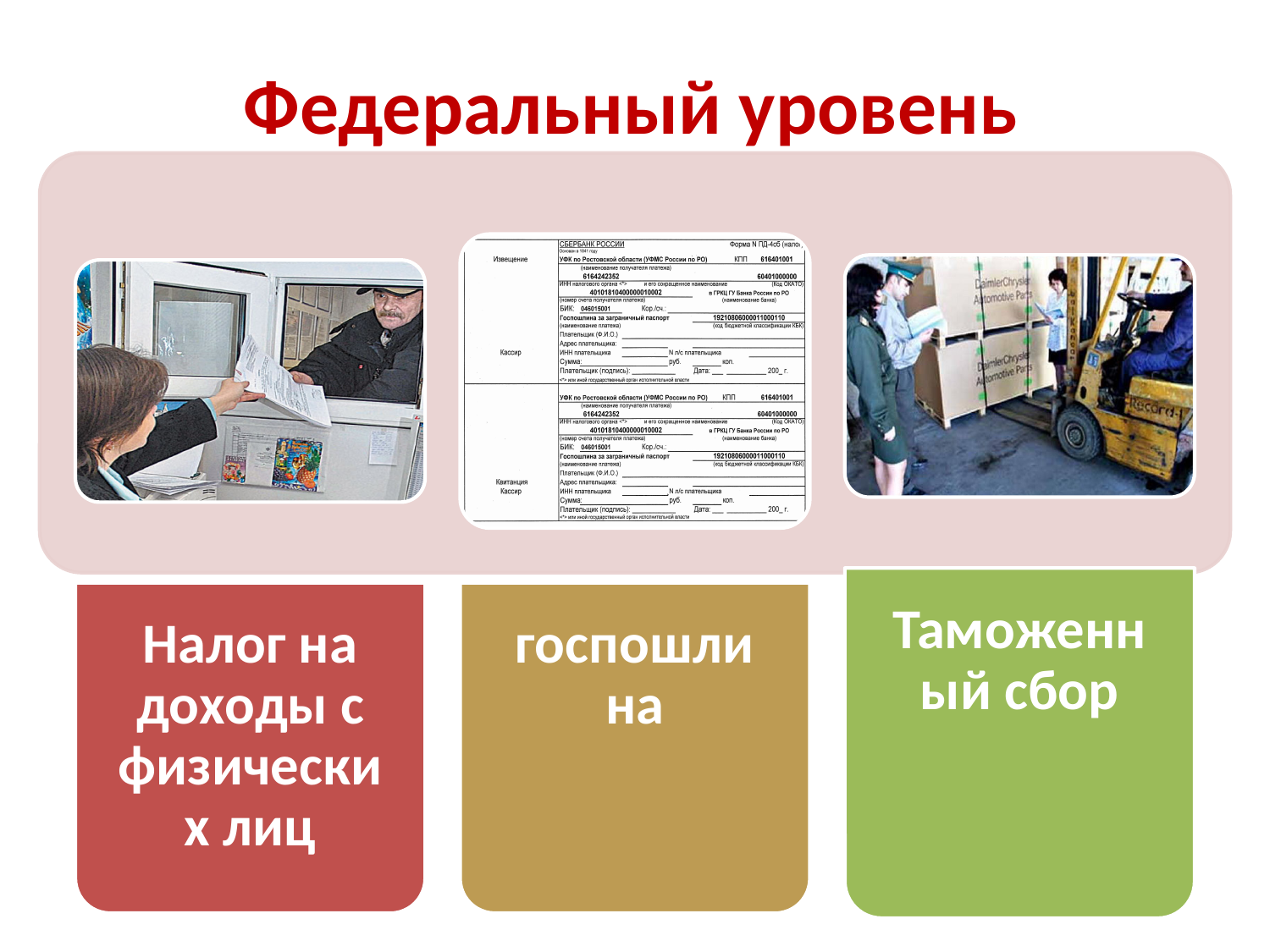

# Федеральный уровень
Налог на доходы с физических лиц
госпошлина
Таможенный сбор